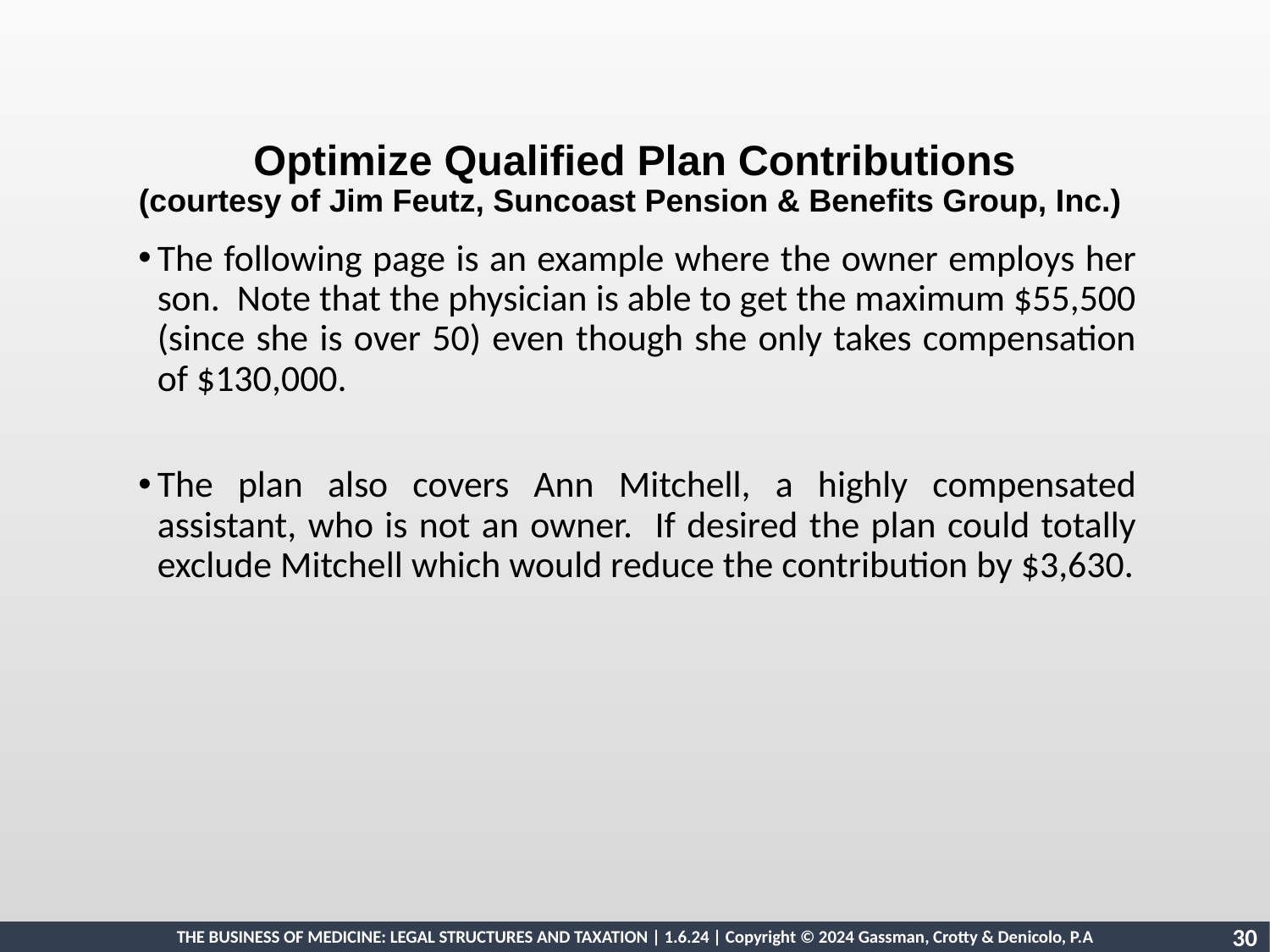

Optimize Qualified Plan Contributions
(courtesy of Jim Feutz, Suncoast Pension & Benefits Group, Inc.)
The following page is an example where the owner employs her son.  Note that the physician is able to get the maximum $55,500 (since she is over 50) even though she only takes compensation of $130,000.

The plan also covers Ann Mitchell, a highly compensated assistant, who is not an owner.  If desired the plan could totally exclude Mitchell which would reduce the contribution by $3,630.